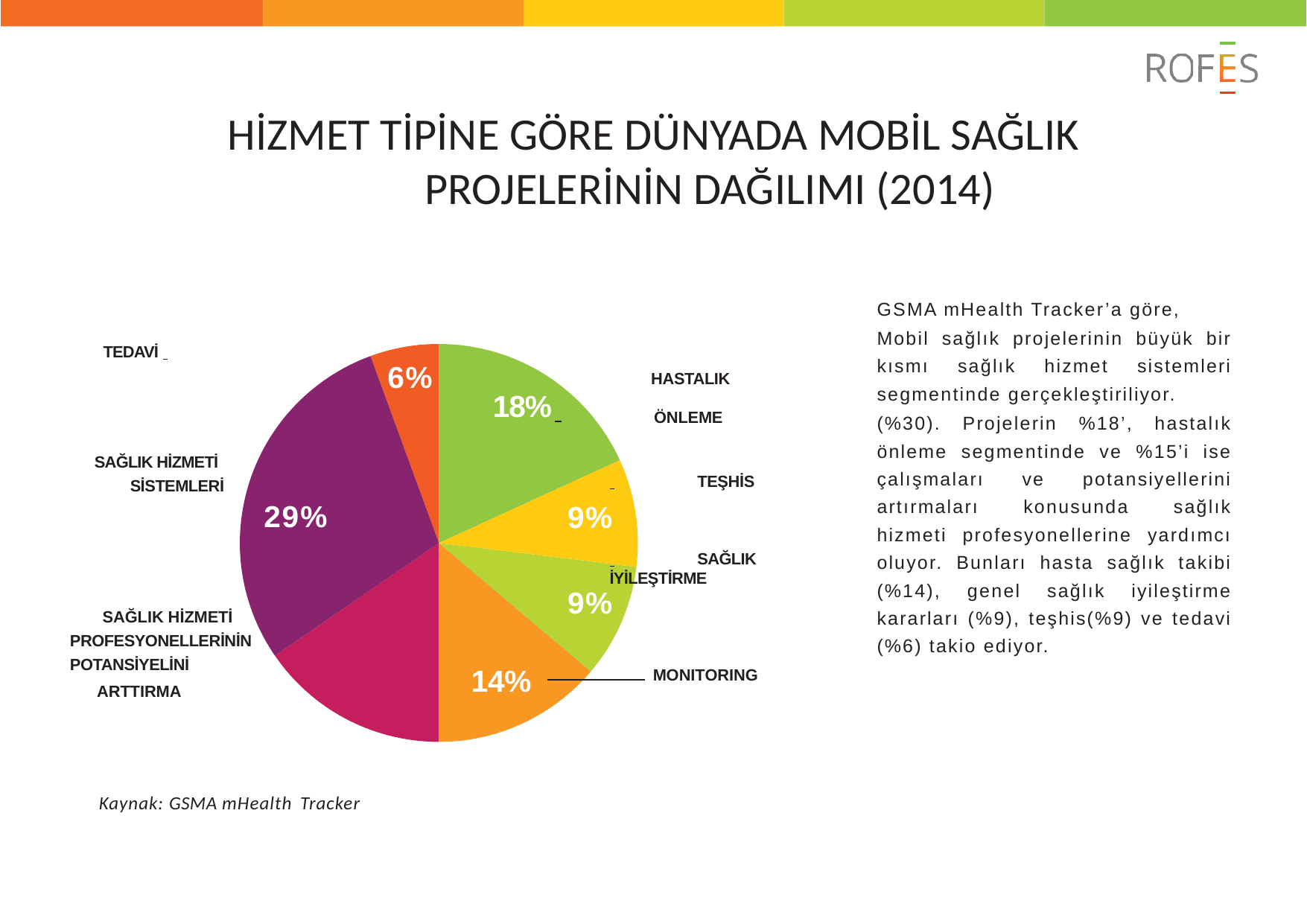

# HİZMET TİPİNE GÖRE DÜNYADA MOBİL SAĞLIK PROJELERİNİN DAĞILIMI (2014)
GSMA mHealth Tracker’a göre,
Mobil sağlık projelerinin büyük bir kısmı sağlık hizmet sistemleri segmentinde gerçekleştiriliyor.
(%30). Projelerin %18’, hastalık önleme segmentinde ve %15’i ise çalışmaları ve potansiyellerini artırmaları konusunda sağlık hizmeti profesyonellerine yardımcı oluyor. Bunları hasta sağlık takibi (%14), genel sağlık iyileştirme kararları (%9), teşhis(%9) ve tedavi (%6) takio ediyor.
TEDAVİ
6%

 	 ÖNLEME
HASTALIK
18%
SAĞLIK HİZMETİ 	 SİSTEMLERİ
29%

 	  TEŞHİS
9%
 	  SAĞLIK    İYİLEŞTİRME
9%

SAĞLIK HİZMETİ  PROFESYONELLERİNİNPOTANSİYELİNİ
ARTTIRMA	15%
14%
MONITORING

Kaynak: GSMA mHealth Tracker